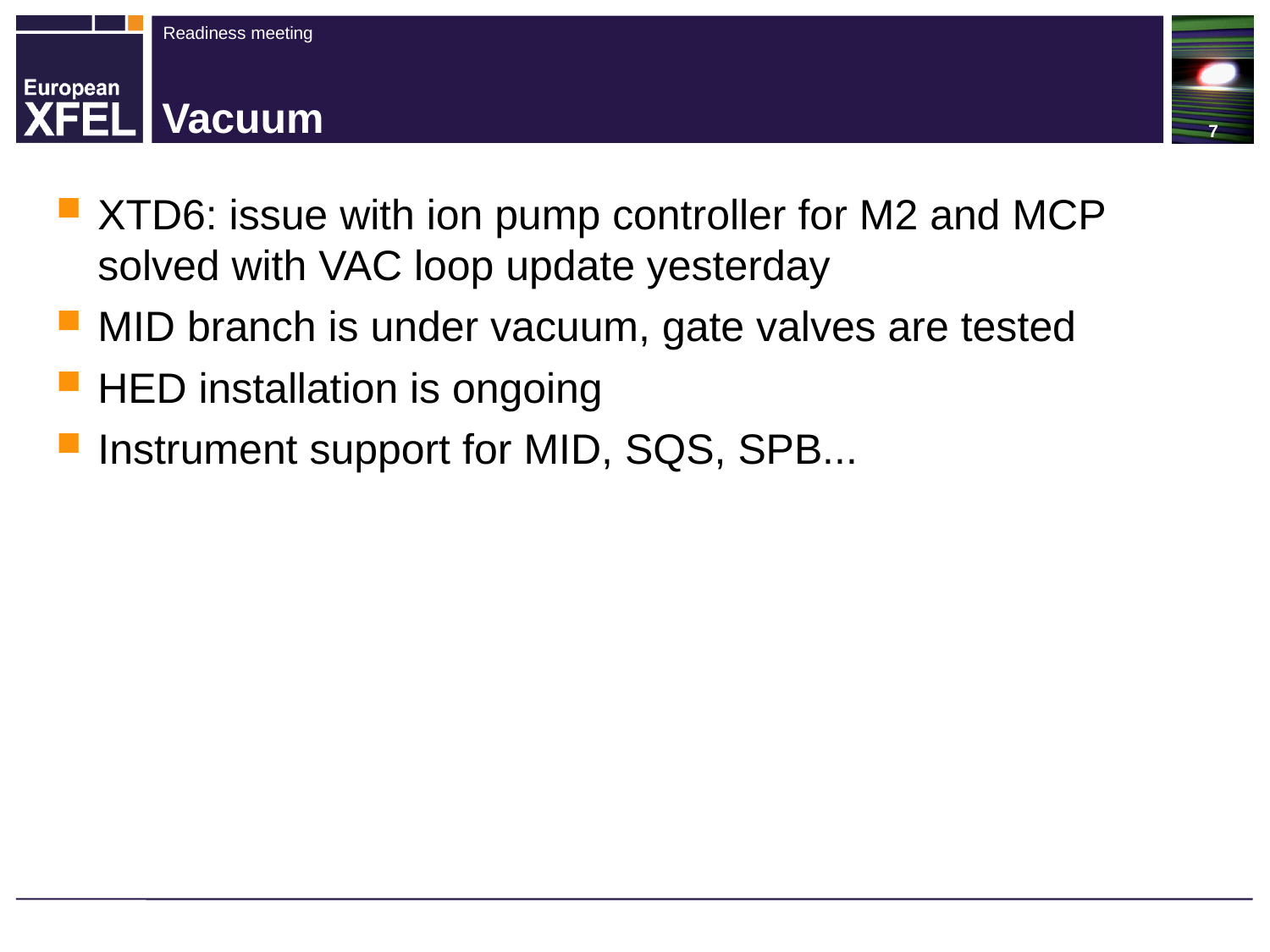

# Vacuum
XTD6: issue with ion pump controller for M2 and MCP solved with VAC loop update yesterday
MID branch is under vacuum, gate valves are tested
HED installation is ongoing
Instrument support for MID, SQS, SPB...